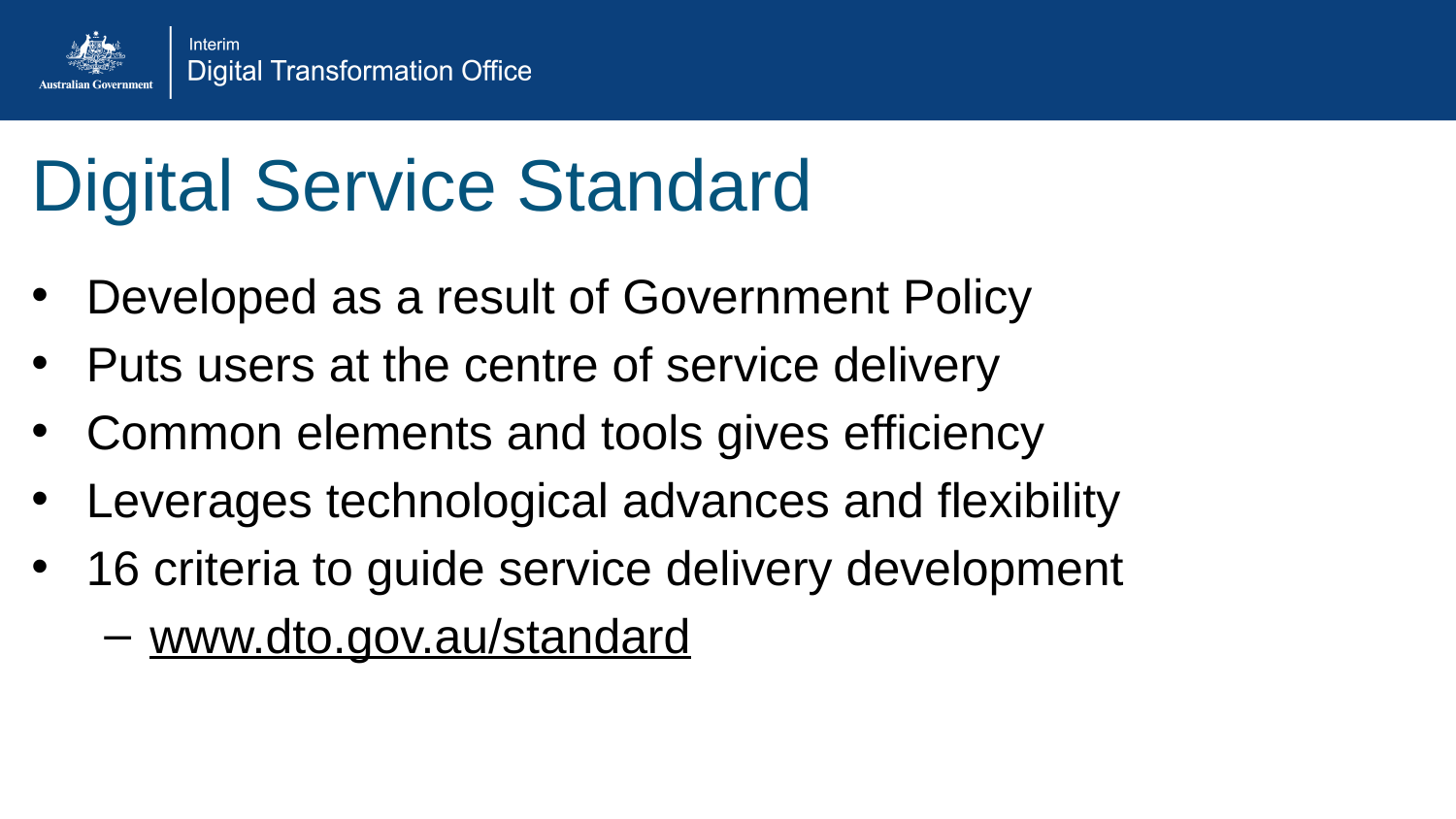

# Digital Service Standard
Developed as a result of Government Policy
Puts users at the centre of service delivery
Common elements and tools gives efficiency
Leverages technological advances and flexibility
16 criteria to guide service delivery development
www.dto.gov.au/standard